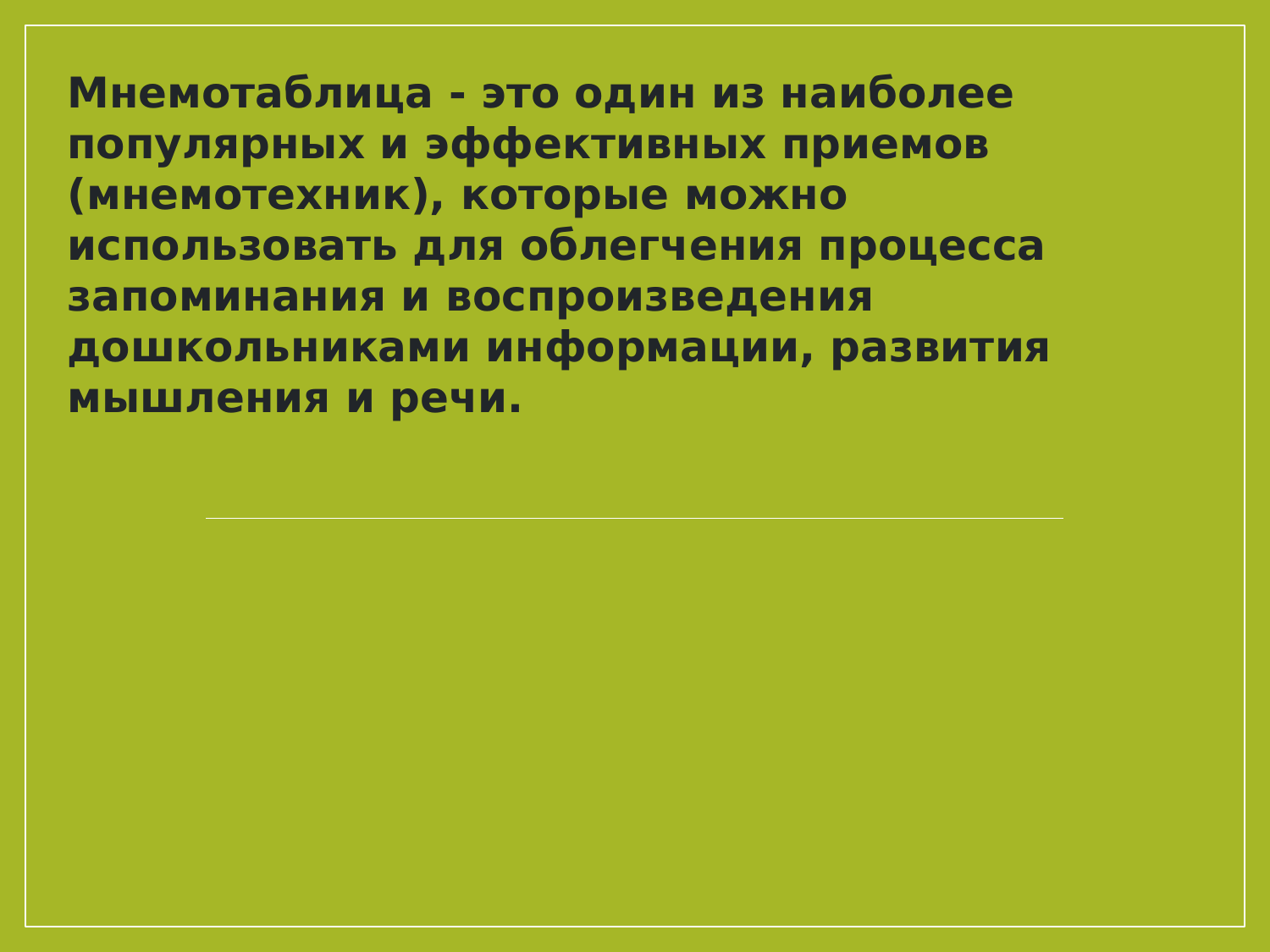

#
Мнемотаблица - это один из наиболее популярных и эффективных приемов (мнемотехник), которые можно использовать для облегчения процесса запоминания и воспроизведения дошкольниками информации, развития мышления и речи.